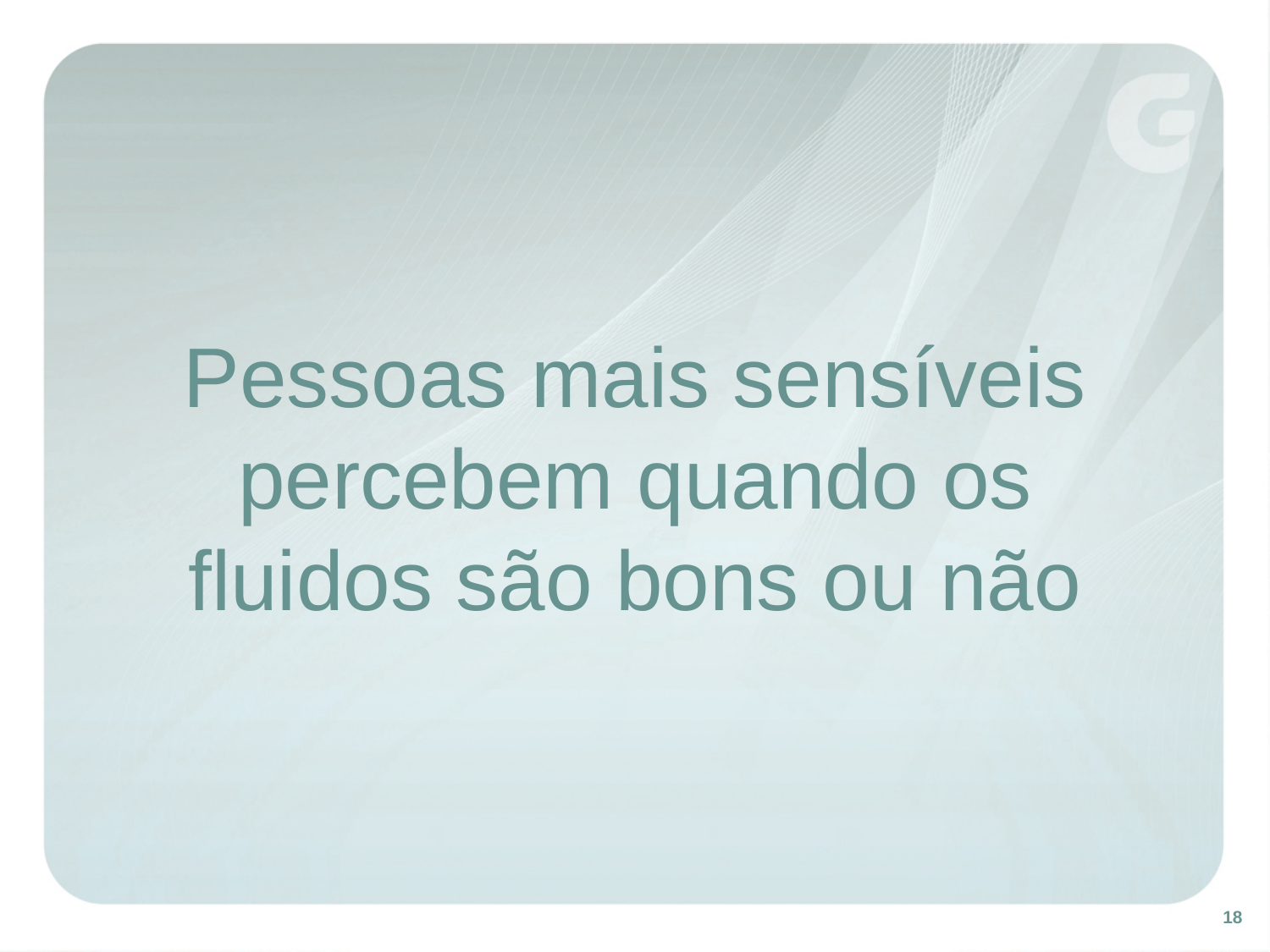

Pessoas mais sensíveis
percebem quando os
fluidos são bons ou não
18